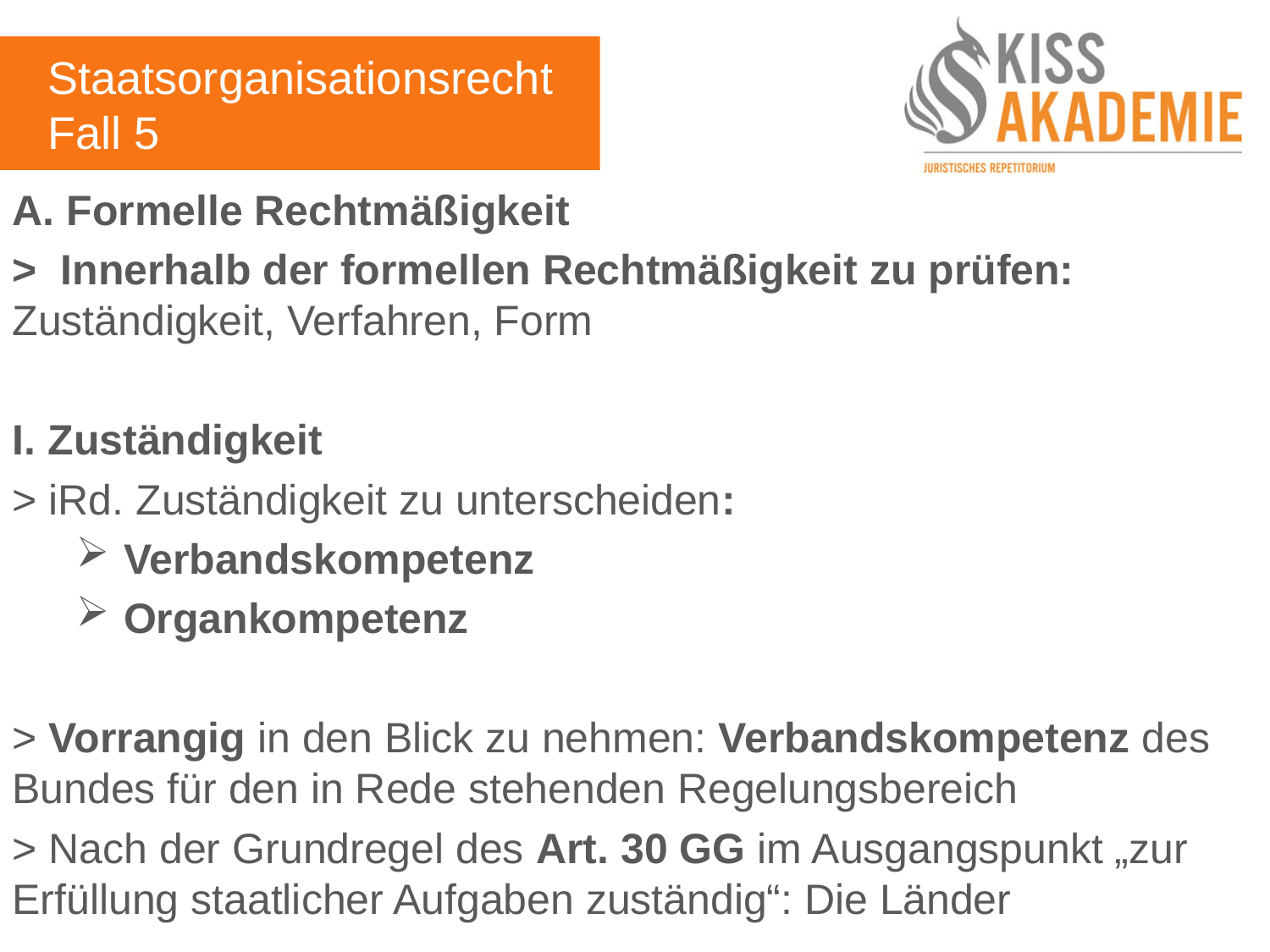

Staatsorganisationsrecht
Fall 5
A. Formelle Rechtmäßigkeit
>  Innerhalb der formellen Rechtmäßigkeit zu prüfen: Zuständigkeit, Verfahren, Form

I. Zuständigkeit
> iRd. Zuständigkeit zu unterscheiden:
Verbandskompetenz
Organkompetenz

> Vorrangig in den Blick zu nehmen: Verbandskompetenz des Bundes für den in Rede stehenden Regelungsbereich
> Nach der Grundregel des Art. 30 GG im Ausgangspunkt „zur Erfüllung staatlicher Aufgaben zuständig“: Die Länder